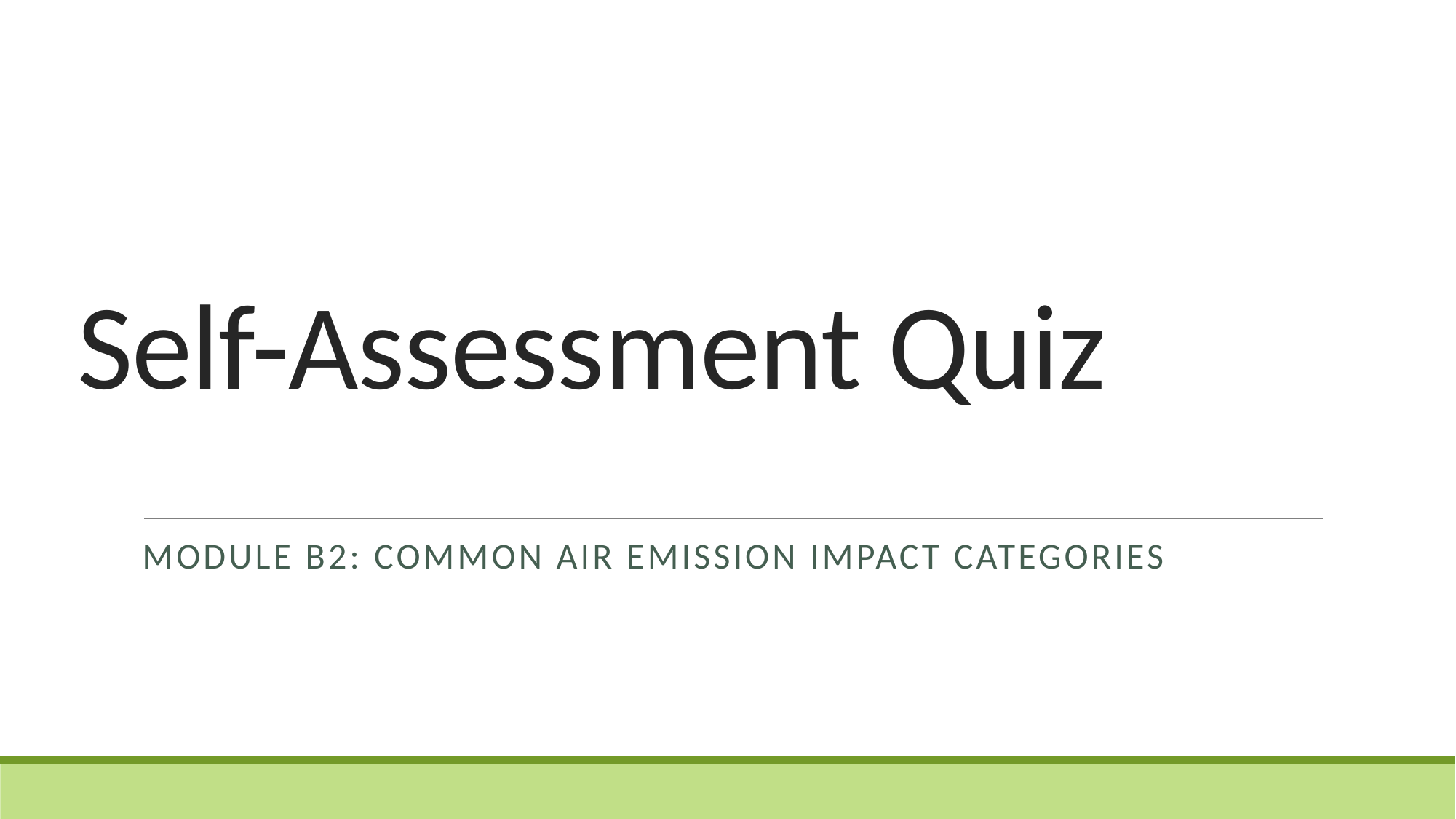

# Self-Assessment Quiz
MODULE B2: Common Air Emission Impact Categories